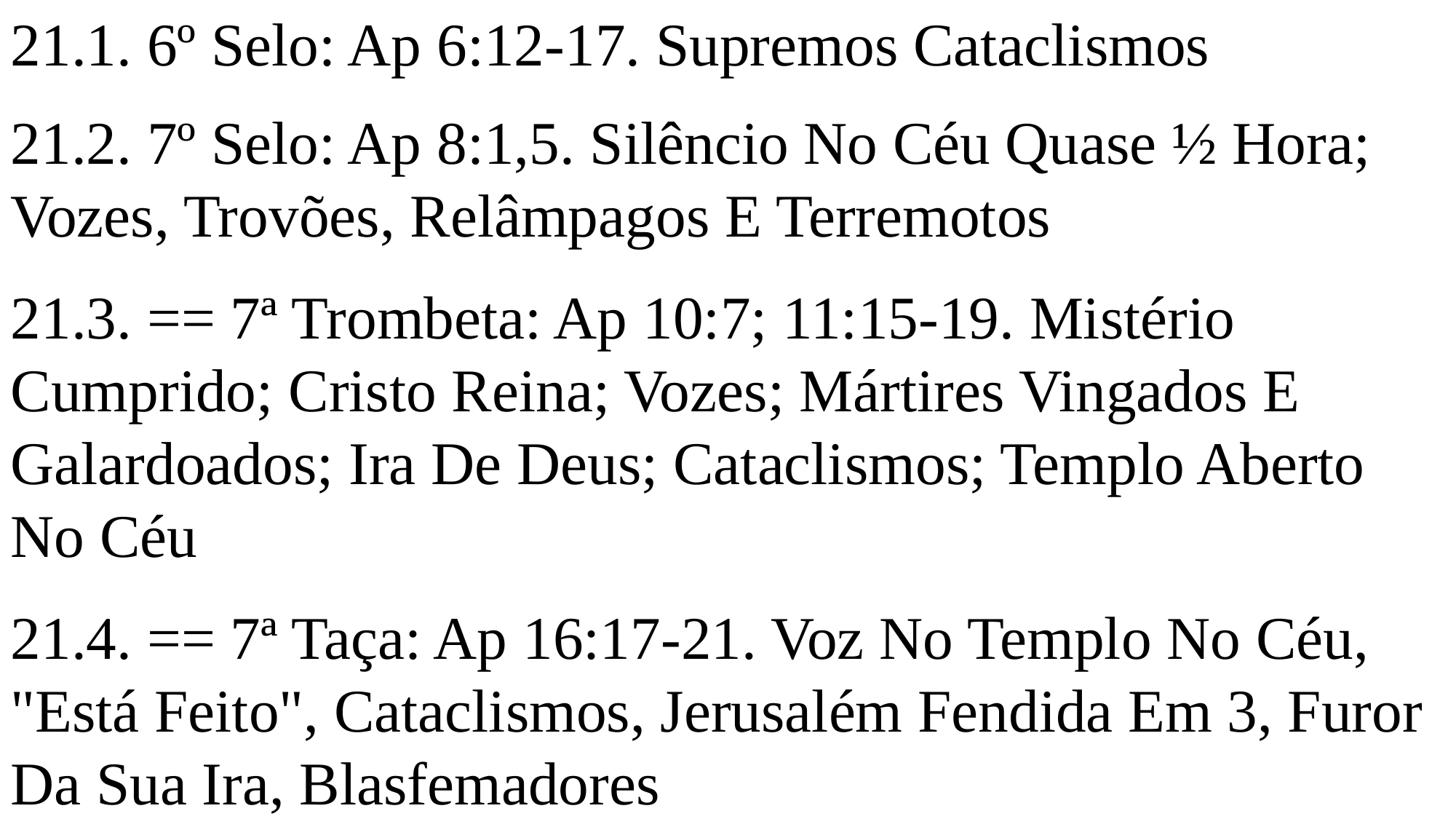

21.1. 6º Selo: Ap 6:12-17. Supremos Cataclismos

21.2. 7º Selo: Ap 8:1,5. Silêncio No Céu Quase ½ Hora; Vozes, Trovões, Relâmpagos E Terremotos

21.3. == 7ª Trombeta: Ap 10:7; 11:15-19. Mistério Cumprido; Cristo Reina; Vozes; Mártires Vingados E Galardoados; Ira De Deus; Cataclismos; Templo Aberto No Céu

21.4. == 7ª Taça: Ap 16:17-21. Voz No Templo No Céu, "Está Feito", Cataclismos, Jerusalém Fendida Em 3, Furor Da Sua Ira, Blasfemadores